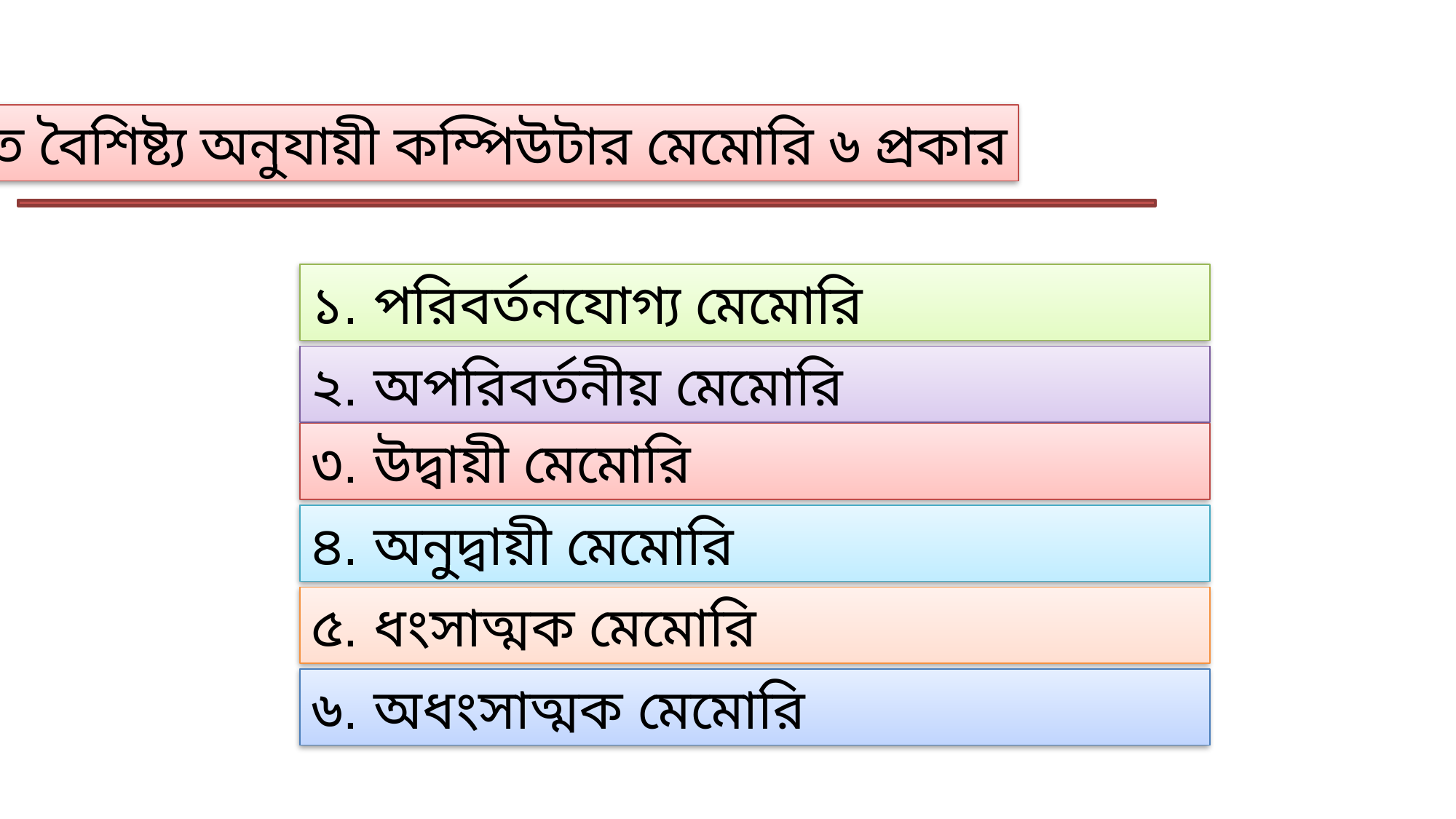

ভৌত বৈশিষ্ট্য অনুযায়ী কম্পিউটার মেমোরি ৬ প্রকার

১. পরিবর্তনযোগ্য মেমোরি
২. অপরিবর্তনীয় মেমোরি
৩. উদ্বায়ী মেমোরি
৪. অনুদ্বায়ী মেমোরি
৫. ধংসাত্মক মেমোরি
৬. অধংসাত্মক মেমোরি